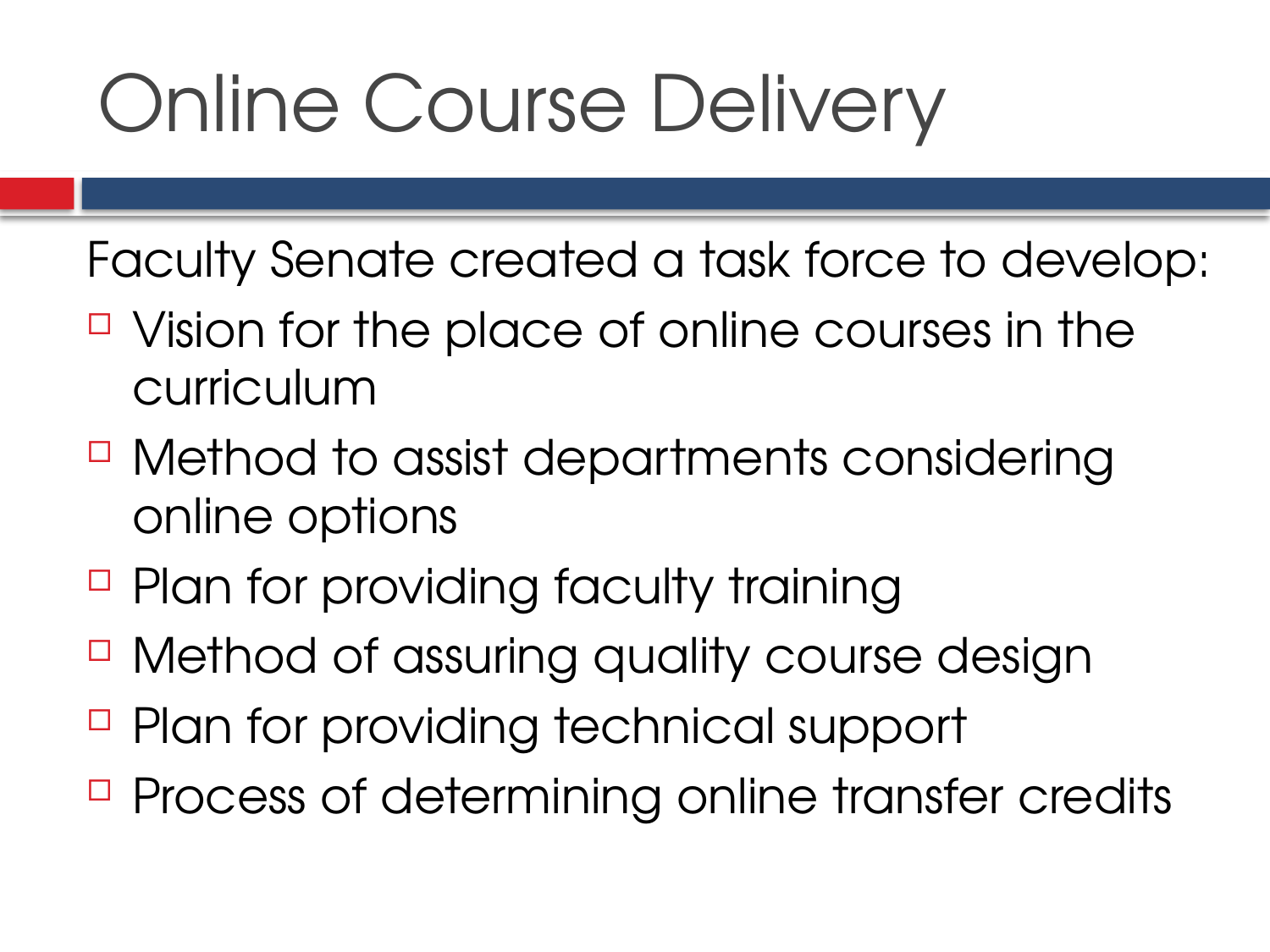

# Online Course Delivery
Faculty Senate created a task force to develop:
Vision for the place of online courses in the curriculum
Method to assist departments considering online options
Plan for providing faculty training
Method of assuring quality course design
Plan for providing technical support
Process of determining online transfer credits